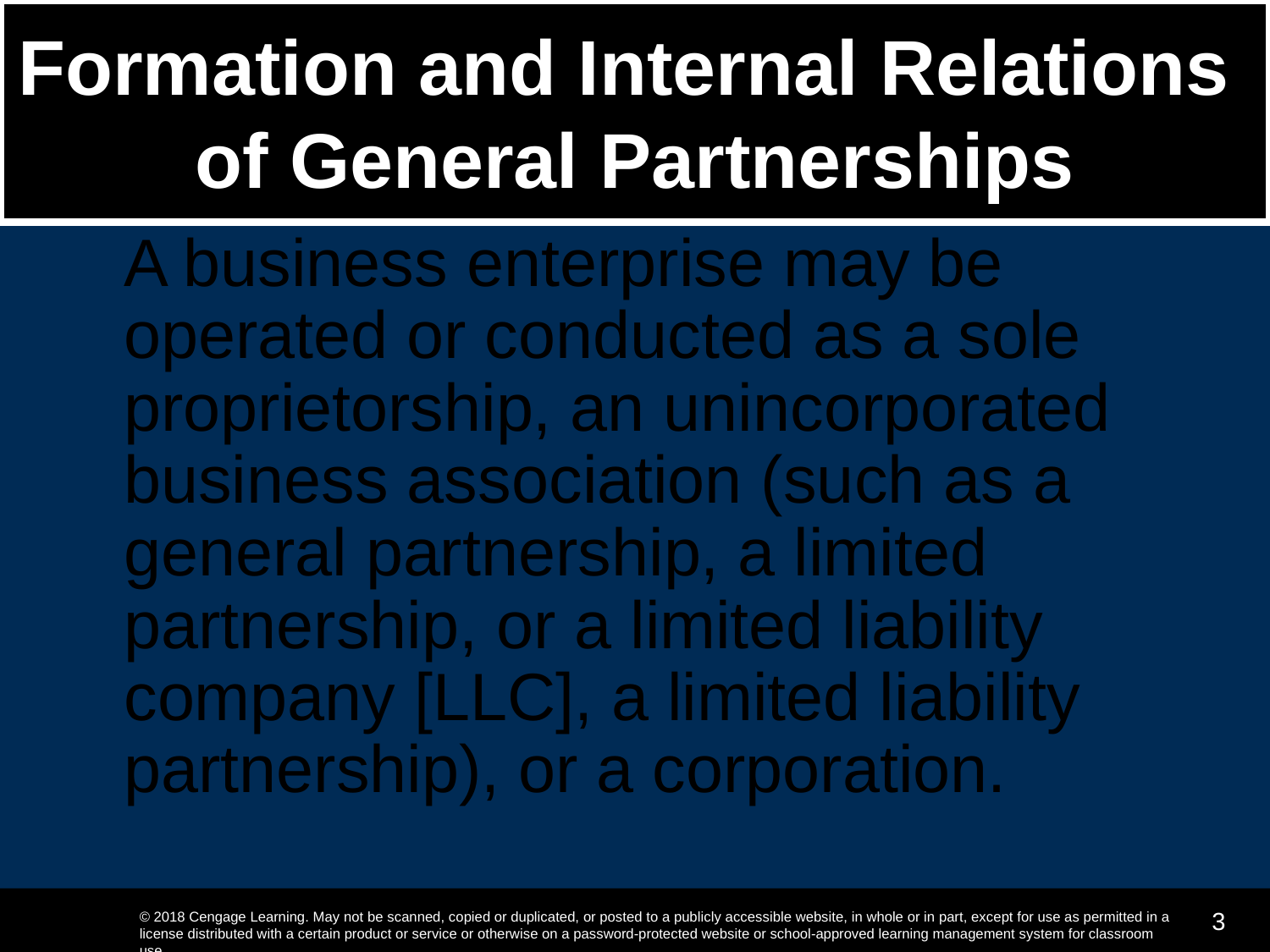

# Formation and Internal Relations of General Partnerships
	A business enterprise may be operated or conducted as a sole proprietorship, an unincorporated business association (such as a general partnership, a limited partnership, or a limited liability company [LLC], a limited liability partnership), or a corporation.
3